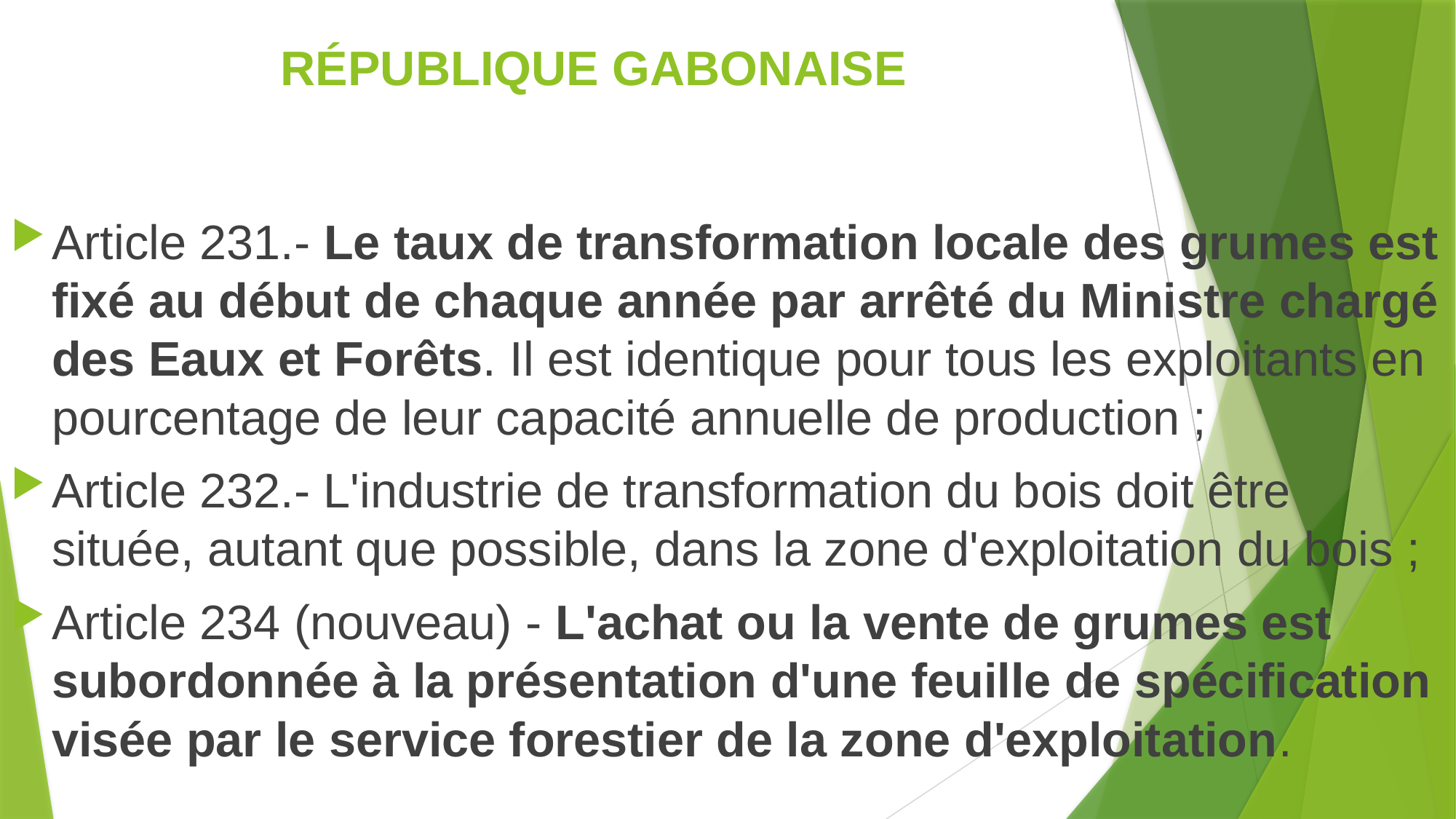

# RÉPUBLIQUE GABONAISE
Article 231.- Le taux de transformation locale des grumes est fixé au début de chaque année par arrêté du Ministre chargé des Eaux et Forêts. Il est identique pour tous les exploitants en pourcentage de leur capacité annuelle de production ;
Article 232.- L'industrie de transformation du bois doit être située, autant que possible, dans la zone d'exploitation du bois ;
Article 234 (nouveau) - L'achat ou la vente de grumes est subordonnée à la présentation d'une feuille de spécification visée par le service forestier de la zone d'exploitation.